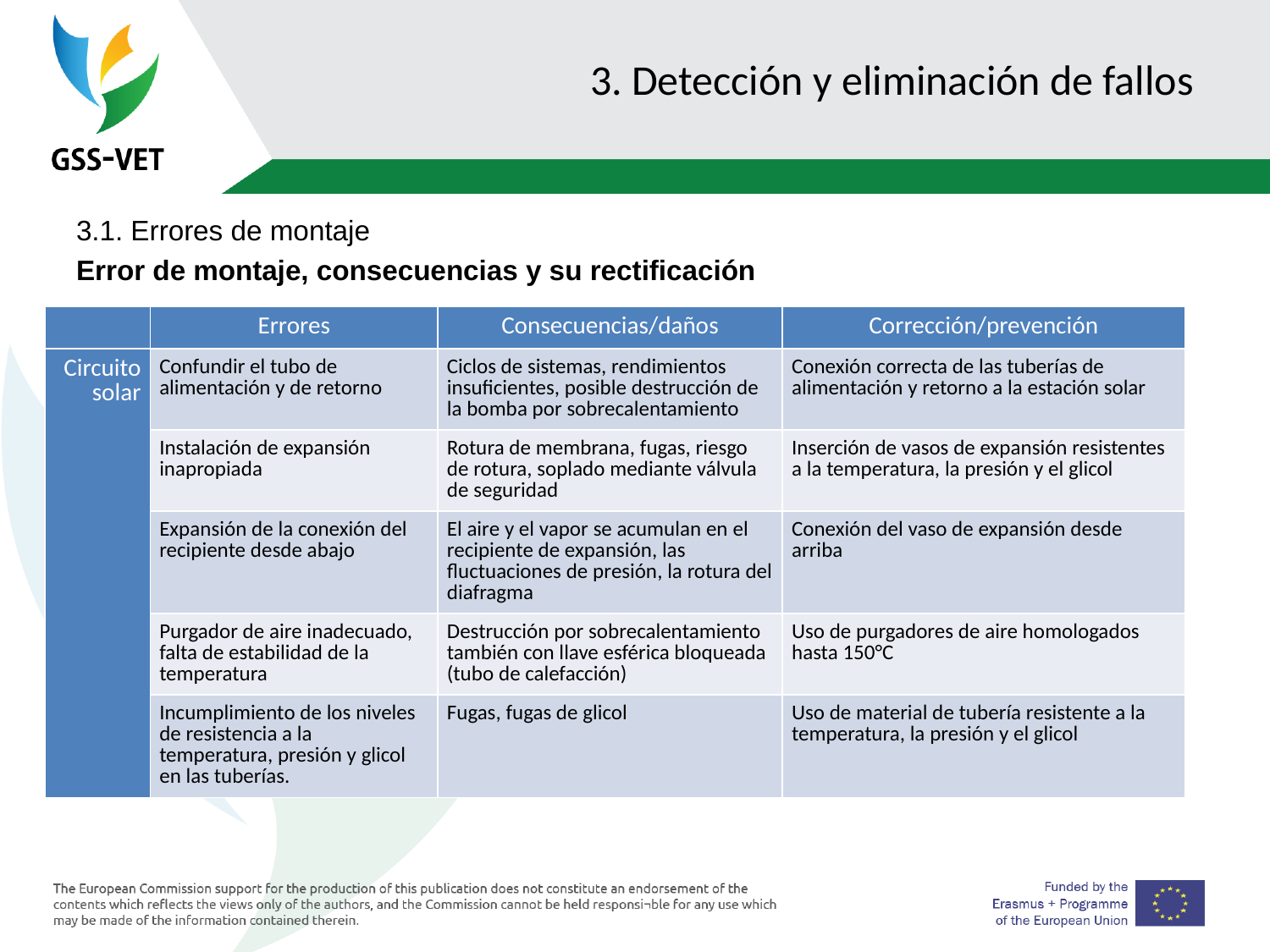

# 3. Detección y eliminación de fallos
3.1. Errores de montaje
Error de montaje, consecuencias y su rectificación

|  | Errores | Consecuencias/daños | Corrección/prevención |
| --- | --- | --- | --- |
| Circuito solar | Confundir el tubo de alimentación y de retorno | Ciclos de sistemas, rendimientos insuficientes, posible destrucción de la bomba por sobrecalentamiento | Conexión correcta de las tuberías de alimentación y retorno a la estación solar |
|  | Instalación de expansión inapropiada | Rotura de membrana, fugas, riesgo de rotura, soplado mediante válvula de seguridad | Inserción de vasos de expansión resistentes a la temperatura, la presión y el glicol |
|  | Expansión de la conexión del recipiente desde abajo | El aire y el vapor se acumulan en el recipiente de expansión, las fluctuaciones de presión, la rotura del diafragma | Conexión del vaso de expansión desde arriba |
|  | Purgador de aire inadecuado, falta de estabilidad de la temperatura | Destrucción por sobrecalentamiento también con llave esférica bloqueada (tubo de calefacción) | Uso de purgadores de aire homologados hasta 150°C |
|  | Incumplimiento de los niveles de resistencia a la temperatura, presión y glicol en las tuberías. | Fugas, fugas de glicol | Uso de material de tubería resistente a la temperatura, la presión y el glicol |